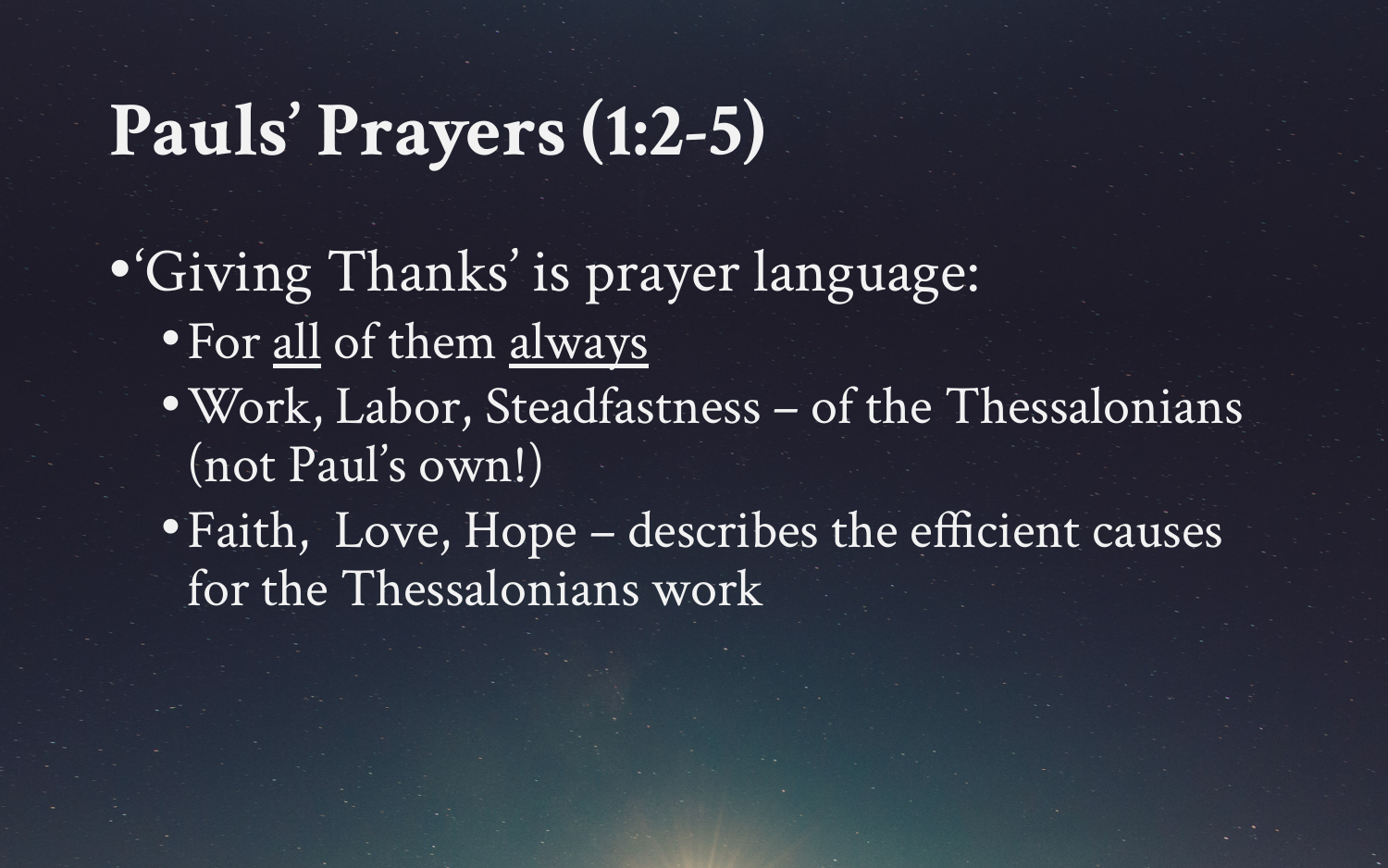

# Pauls’ Prayers (1:2-5)
‘Giving Thanks’ is prayer language:
For all of them always
Work, Labor, Steadfastness – of the Thessalonians (not Paul’s own!)
Faith,  Love, Hope – describes the efficient causes for the Thessalonians work